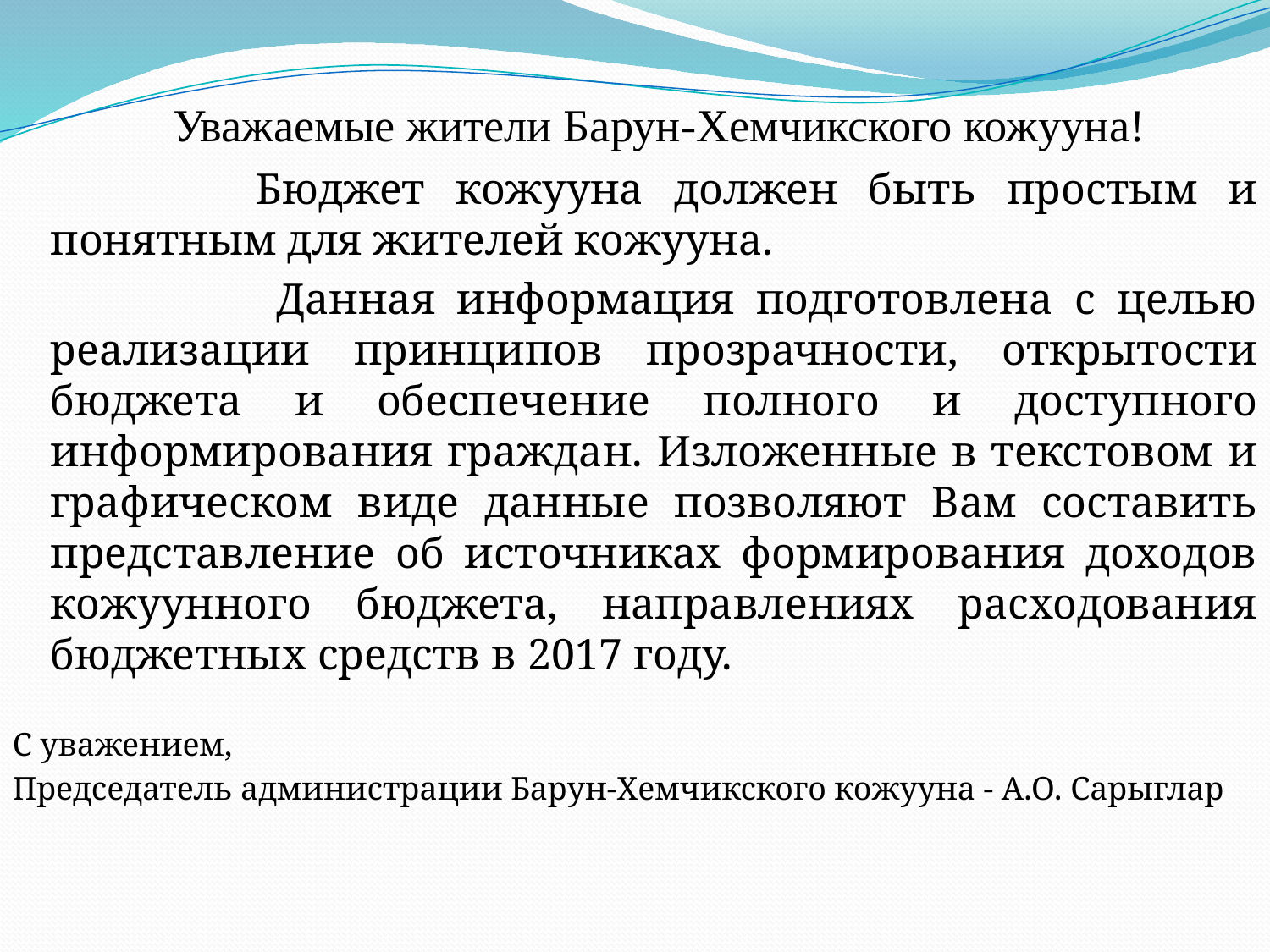

# Уважаемые жители Барун-Хемчикского кожууна!
    	Бюджет кожууна должен быть простым и понятным для жителей кожууна.
            Данная информация подготовлена с целью реализации принципов прозрачности, открытости бюджета и обеспечение полного и доступного информирования граждан. Изложенные в текстовом и графическом виде данные позволяют Вам составить представление об источниках формирования доходов кожуунного бюджета, направлениях расходования бюджетных средств в 2017 году.

С уважением,
Председатель администрации Барун-Хемчикского кожууна - А.О. Сарыглар